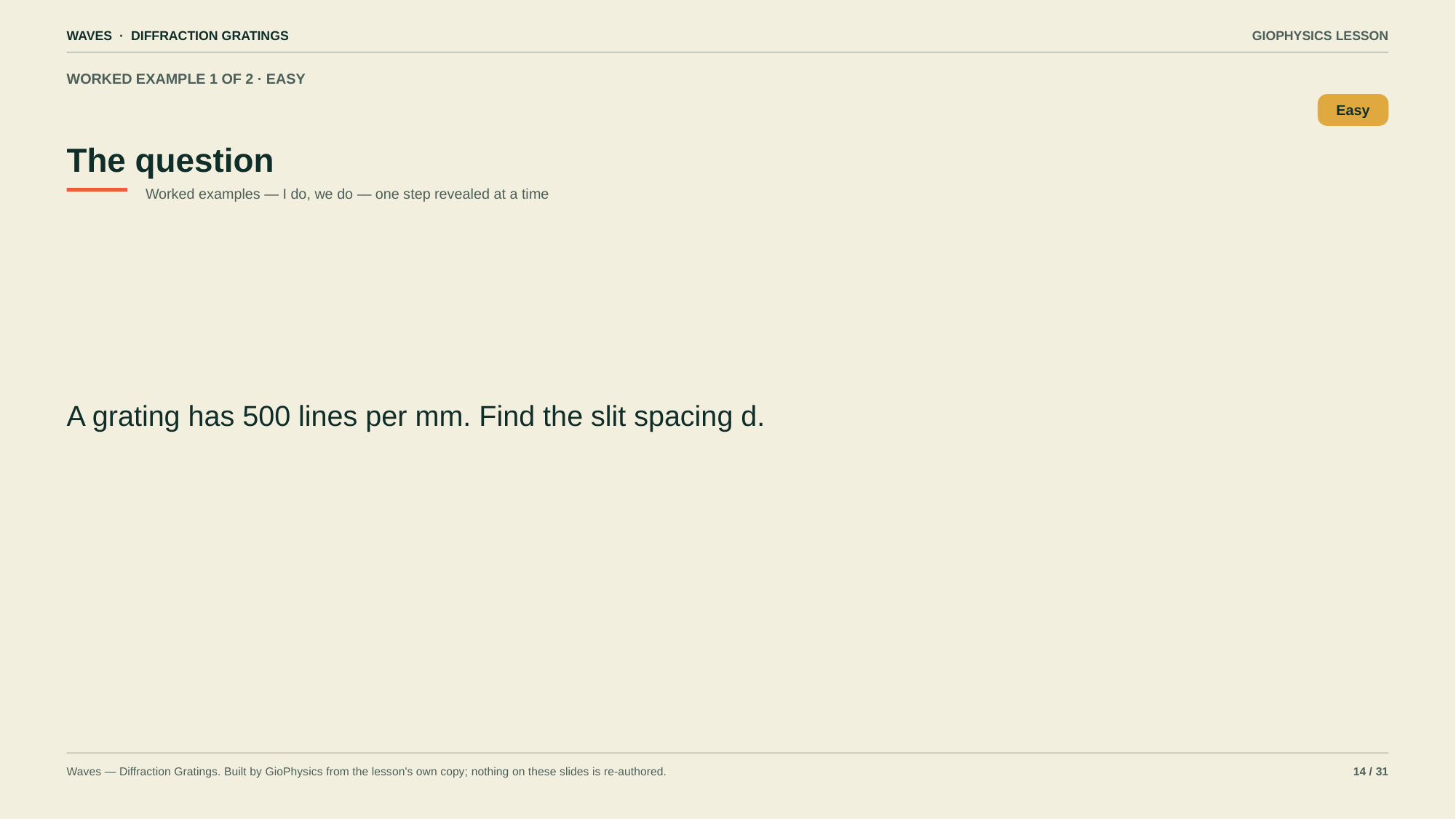

WAVES  ·  DIFFRACTION GRATINGS
GIOPHYSICS LESSON

WORKED EXAMPLE 1 OF 2 · EASY
The question

Easy
Worked examples — I do, we do — one step revealed at a time

A grating has 500 lines per mm. Find the slit spacing d.

Waves — Diffraction Gratings. Built by GioPhysics from the lesson's own copy; nothing on these slides is re-authored.
14 / 31